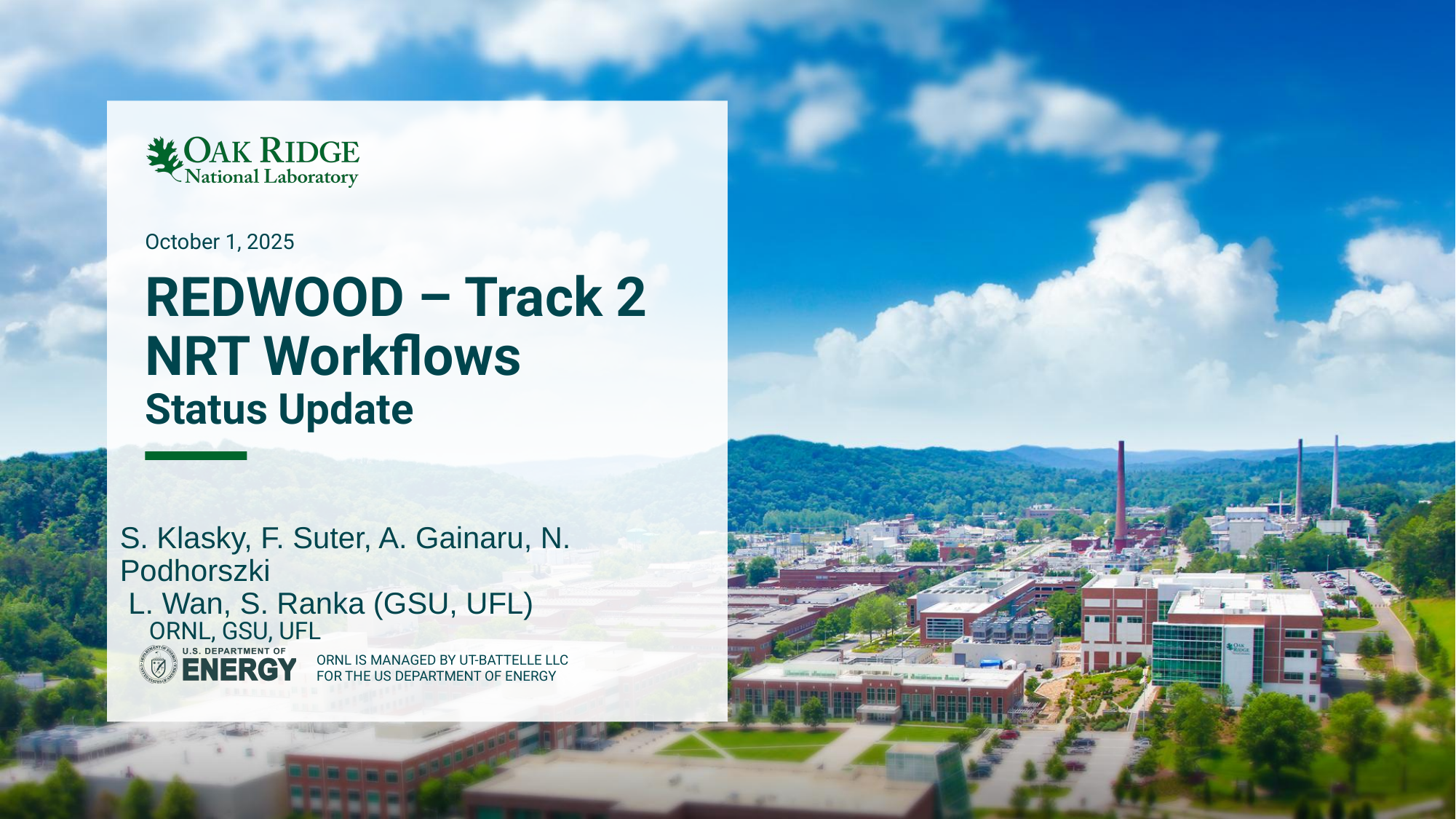

October 1, 2025
# REDWOOD – Track 2 NRT Workflows Status Update

S. Klasky, F. Suter, A. Gainaru, N. Podhorszki
 L. Wan, S. Ranka (GSU, UFL)

ORNL, GSU, UFL